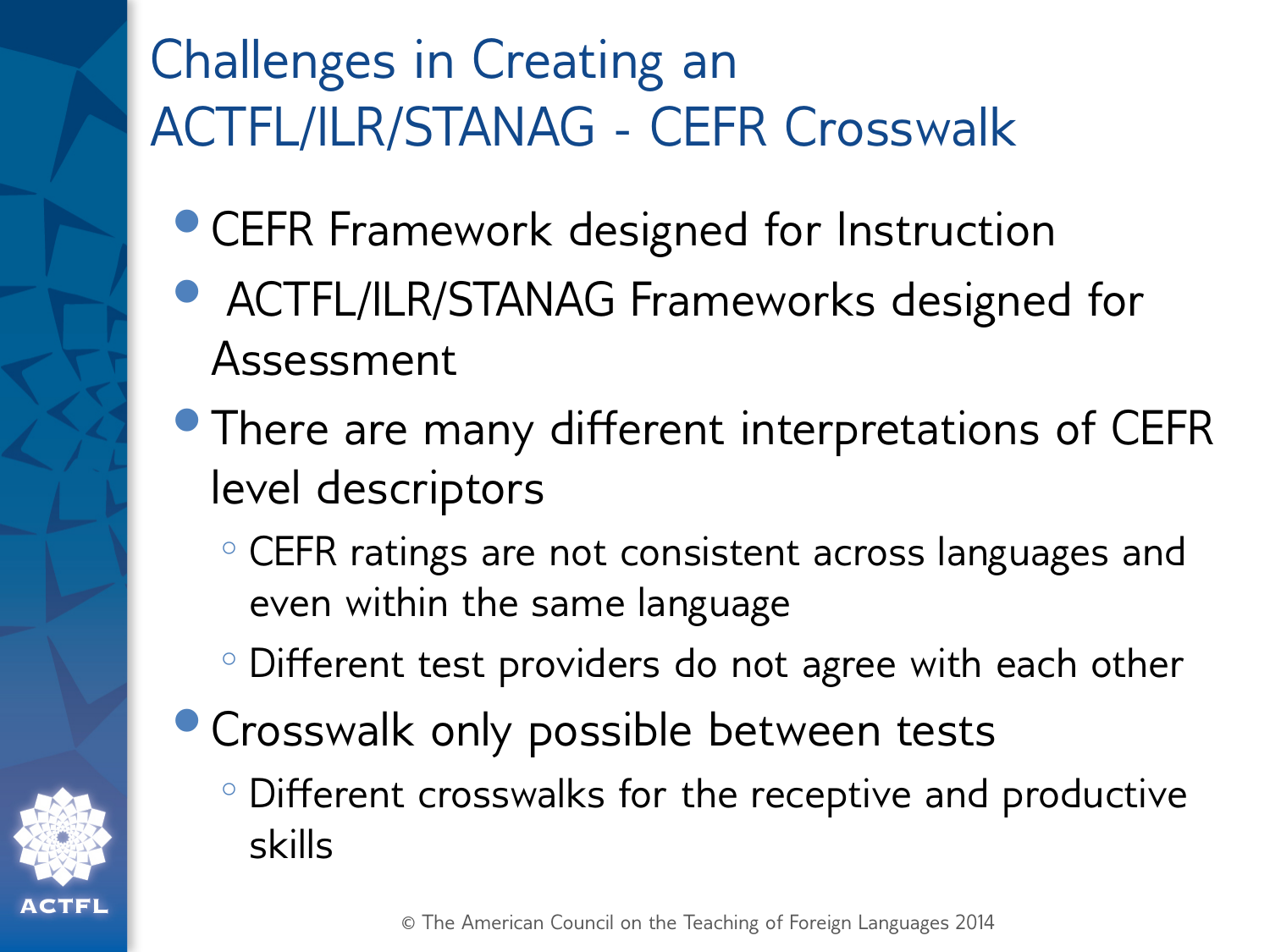

# Challenges in Creating an ACTFL/ILR/STANAG - CEFR Crosswalk
CEFR Framework designed for Instruction
 ACTFL/ILR/STANAG Frameworks designed for Assessment
There are many different interpretations of CEFR level descriptors
CEFR ratings are not consistent across languages and even within the same language
Different test providers do not agree with each other
Crosswalk only possible between tests
Different crosswalks for the receptive and productive skills